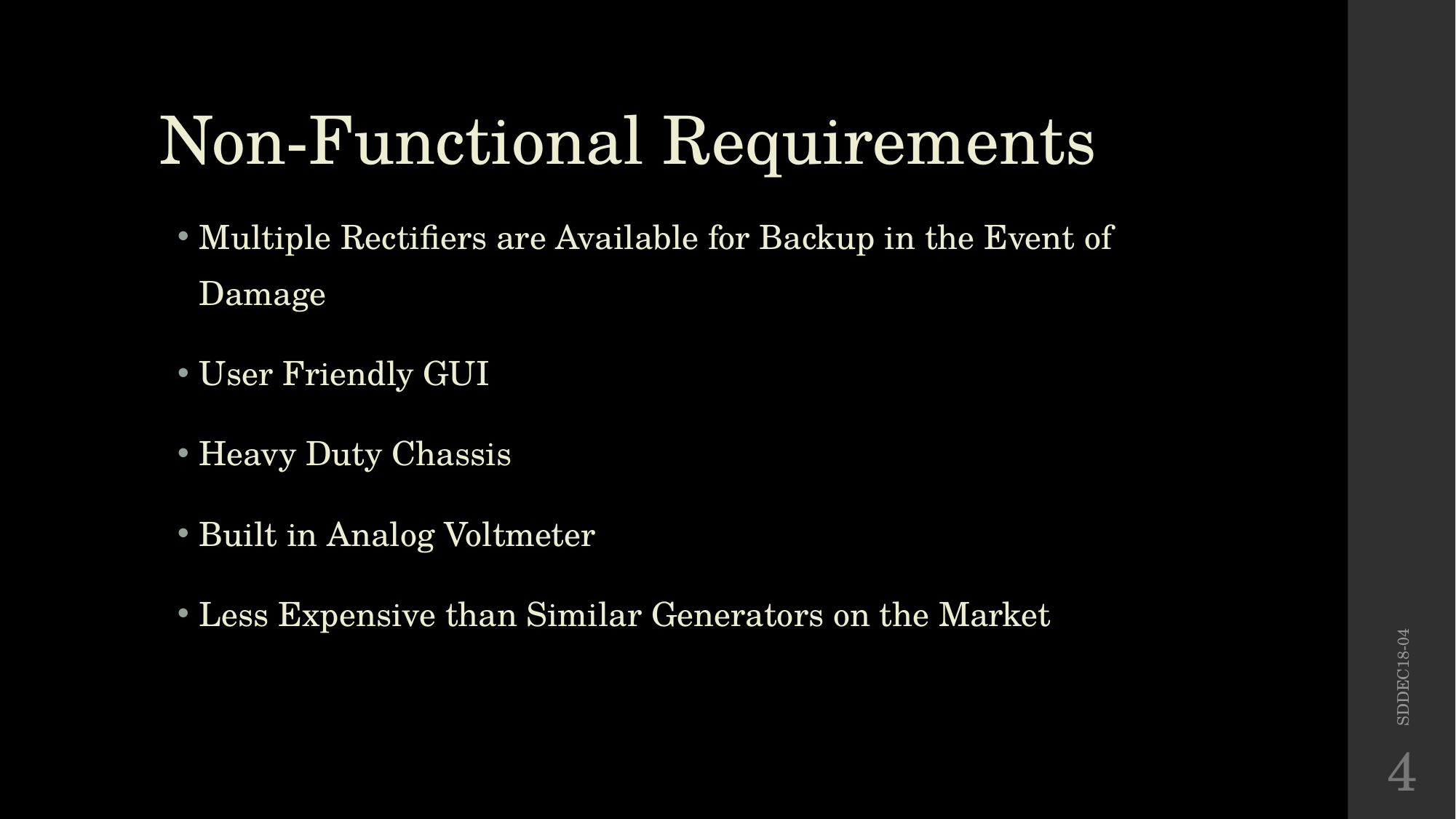

# Non-Functional Requirements
Multiple Rectifiers are Available for Backup in the Event of Damage
User Friendly GUI
Heavy Duty Chassis
Built in Analog Voltmeter
Less Expensive than Similar Generators on the Market
SDDEC18-04
4